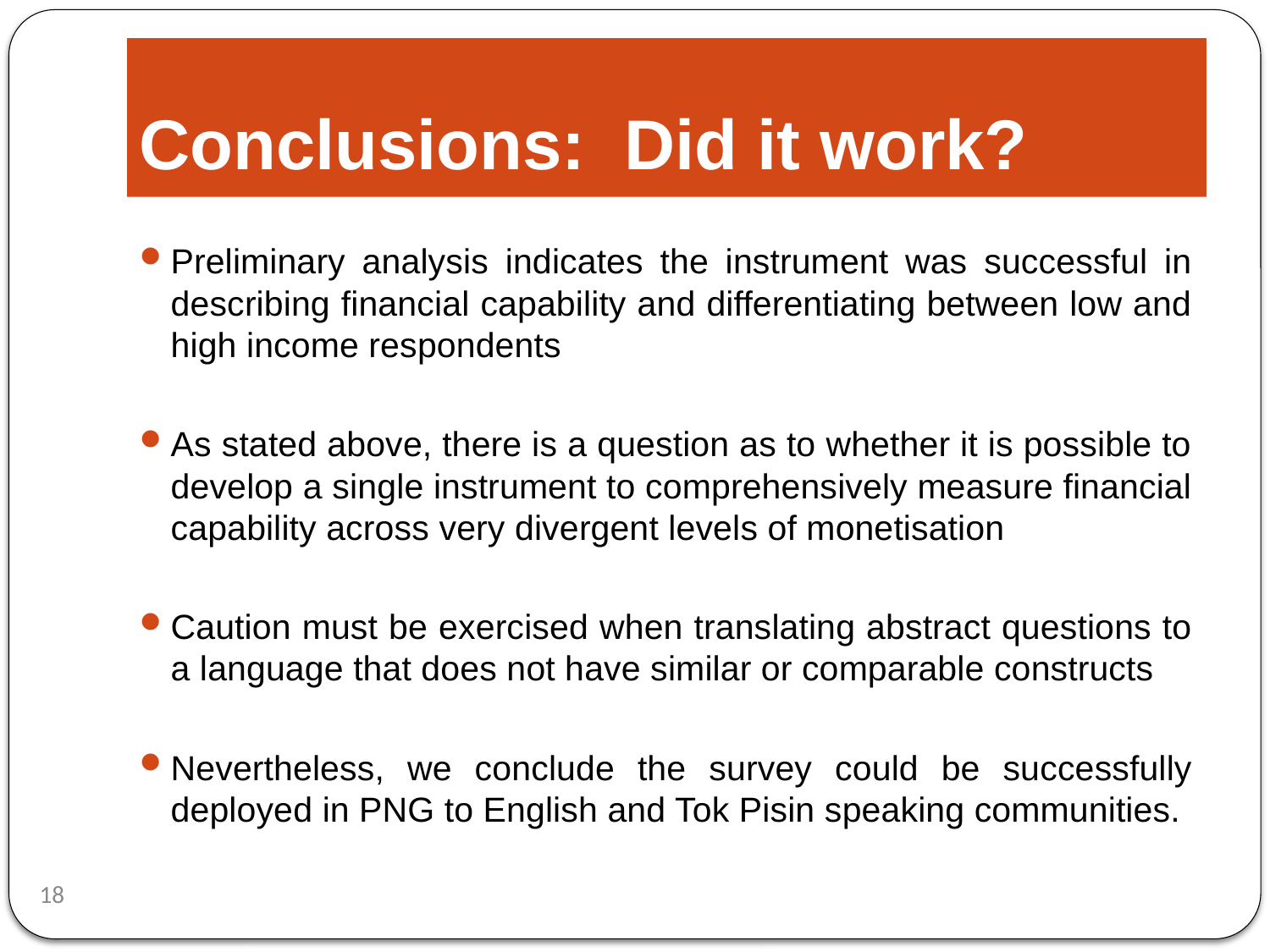

# Conclusions:  Did it work?
Preliminary analysis indicates the instrument was successful in describing financial capability and differentiating between low and high income respondents

As stated above, there is a question as to whether it is possible to develop a single instrument to comprehensively measure financial capability across very divergent levels of monetisation

Caution must be exercised when translating abstract questions to a language that does not have similar or comparable constructs

Nevertheless, we conclude the survey could be successfully deployed in PNG to English and Tok Pisin speaking communities.
18